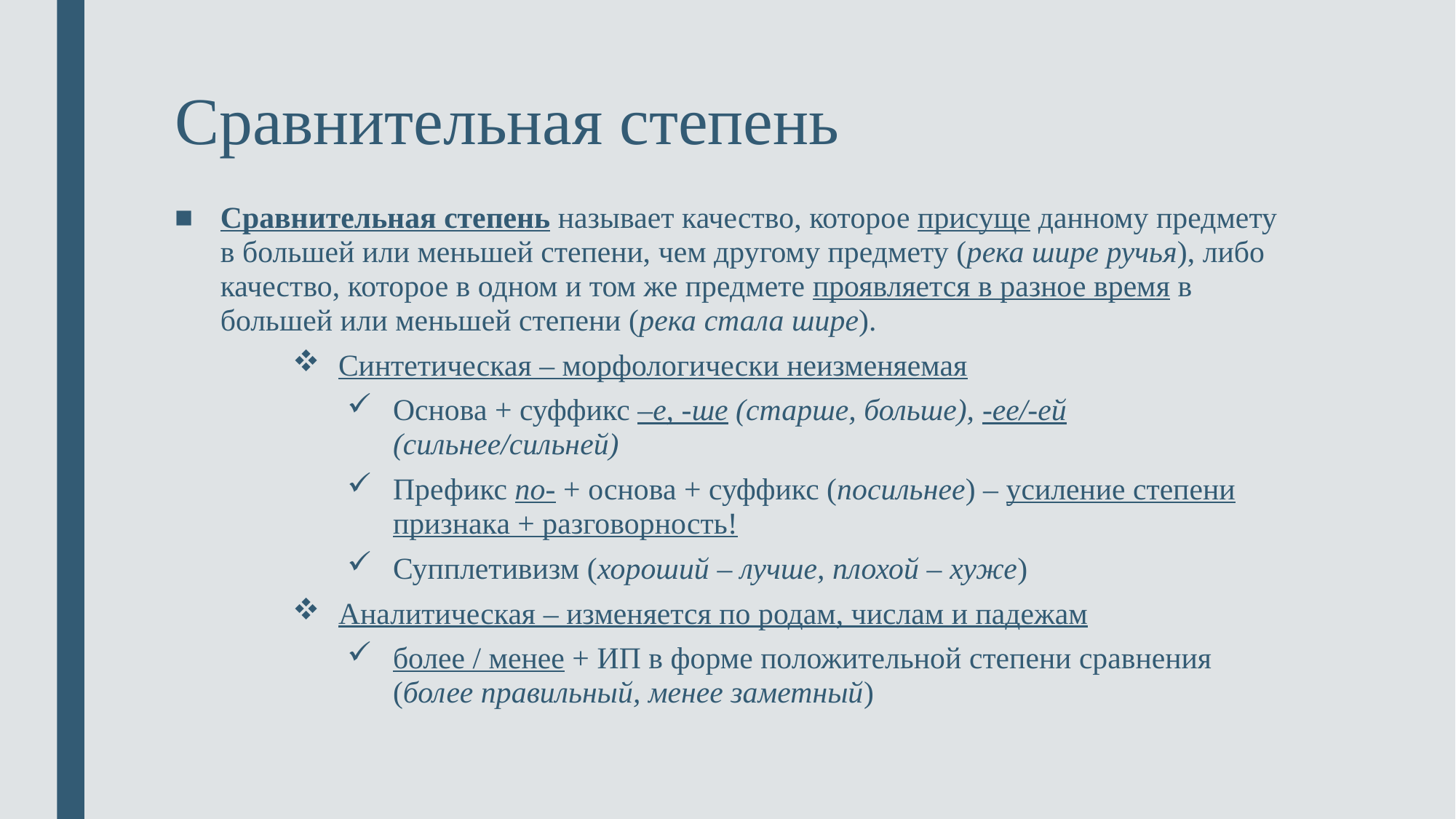

# Сравнительная степень
Сравнительная степень называет качество, которое присуще данному предмету в большей или меньшей степени, чем другому предмету (река шире ручья), либо качество, которое в одном и том же предмете проявляется в разное время в большей или меньшей степени (река стала шире).
Синтетическая – морфологически неизменяемая
Основа + суффикс –е, -ше (старше, больше), -ее/-ей (сильнее/сильней)
Префикс по- + основа + суффикс (посильнее) – усиление степени признака + разговорность!
Супплетивизм (хороший – лучше, плохой – хуже)
Аналитическая – изменяется по родам, числам и падежам
более / менее + ИП в форме положительной степени сравнения (более правильный, менее заметный)